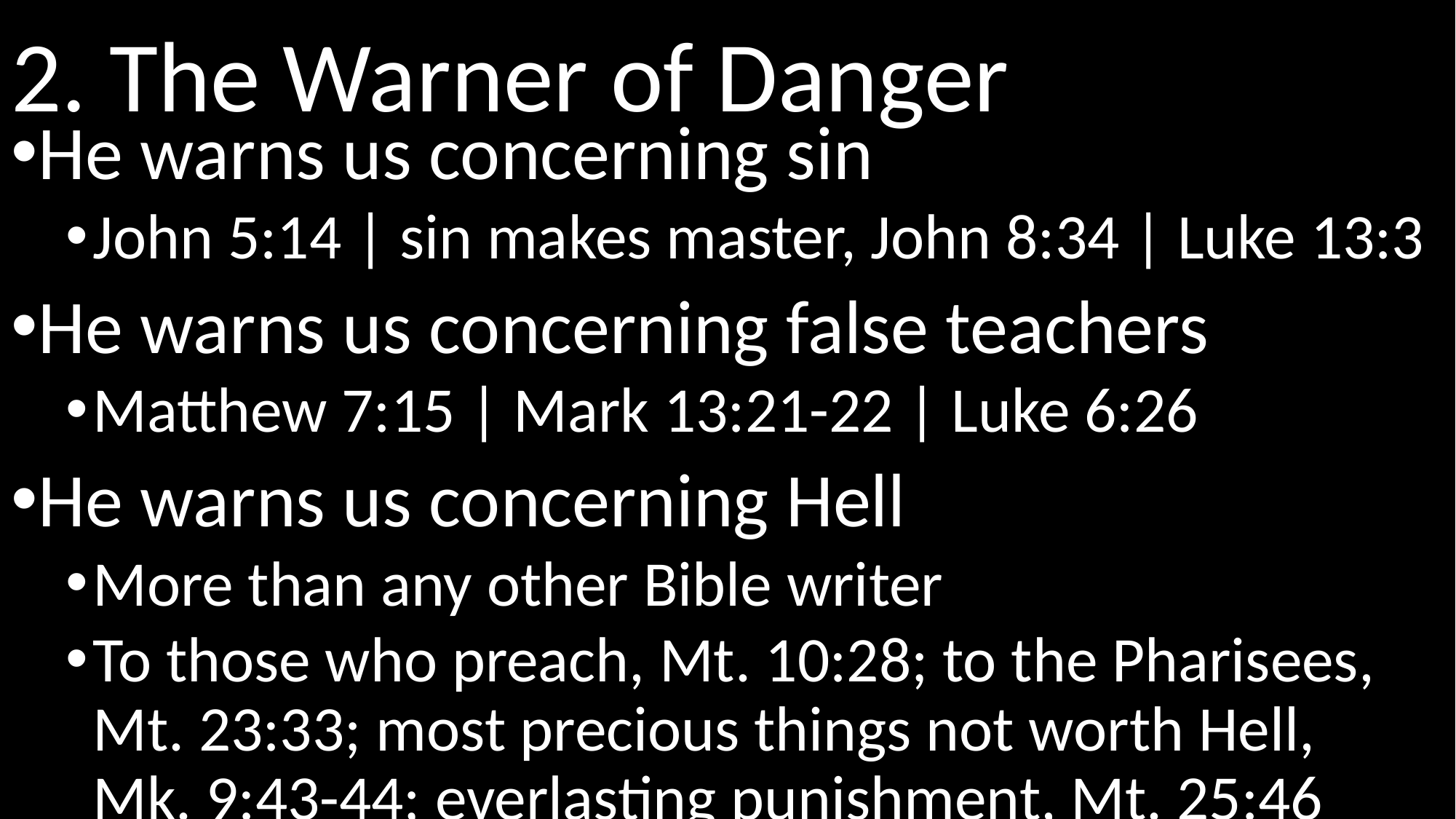

# 2. The Warner of Danger
He warns us concerning sin
John 5:14 | sin makes master, John 8:34 | Luke 13:3
He warns us concerning false teachers
Matthew 7:15 | Mark 13:21-22 | Luke 6:26
He warns us concerning Hell
More than any other Bible writer
To those who preach, Mt. 10:28; to the Pharisees, Mt. 23:33; most precious things not worth Hell,
Mk. 9:43-44; everlasting punishment, Mt. 25:46